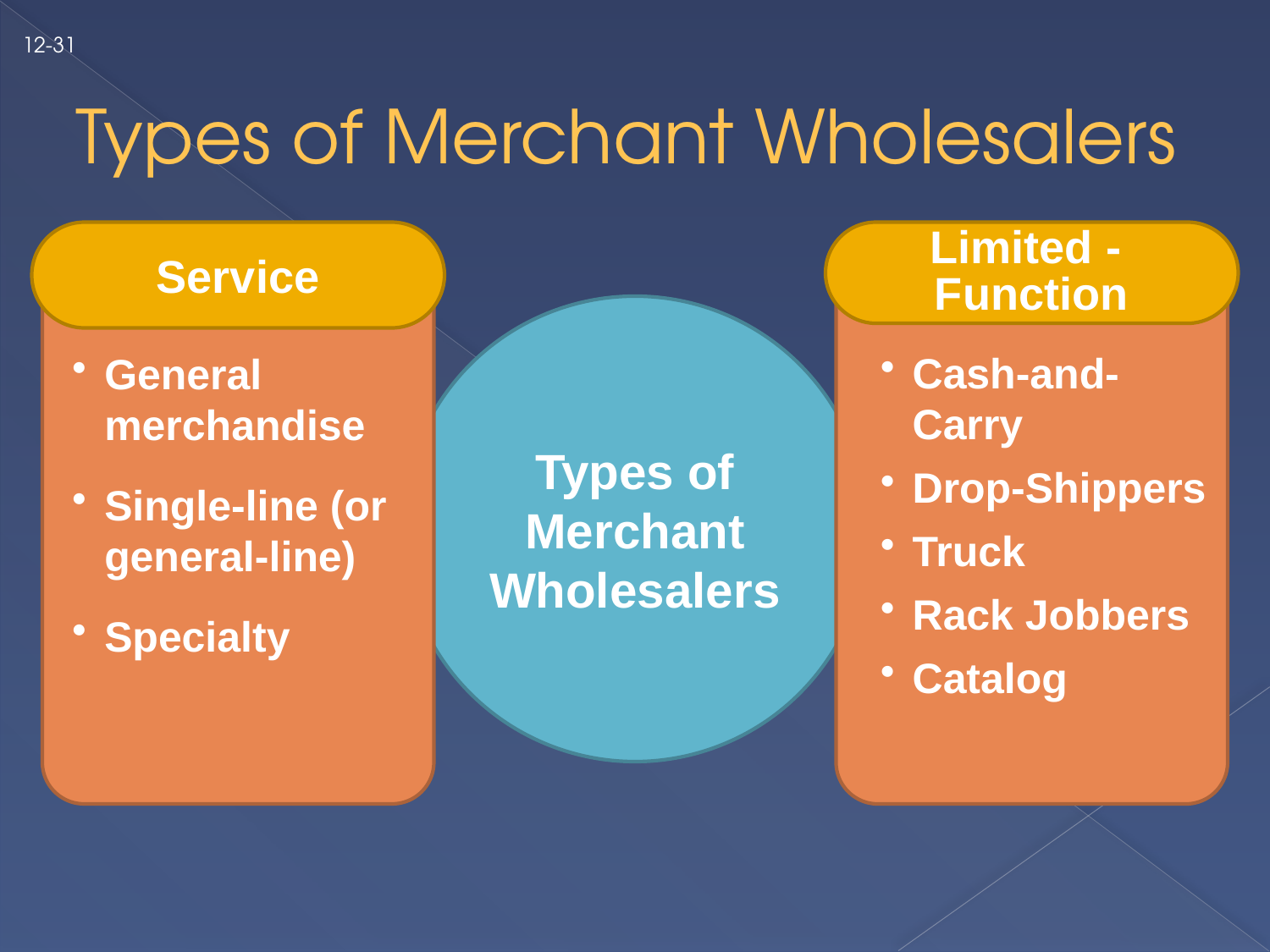

12-31
# Types of Merchant Wholesalers
Service

Limited -
Function

Types of Merchant Wholesalers
Cash-and- Carry
Drop-Shippers
Truck
Rack Jobbers
Catalog
General merchandise
Single-line (or general-line)
Specialty